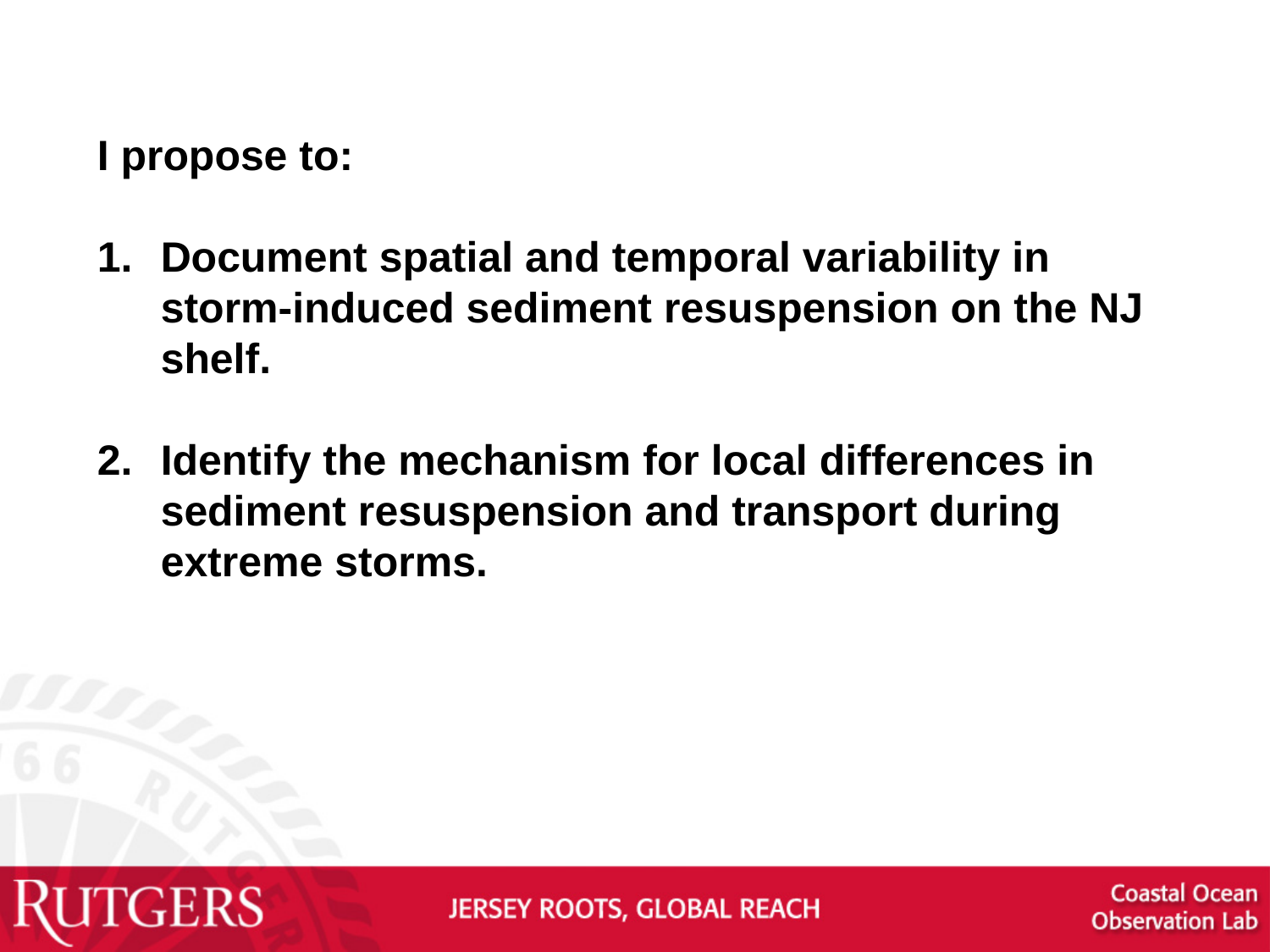

I propose to:

Document spatial and temporal variability in storm-induced sediment resuspension on the NJ shelf.

Identify the mechanism for local differences in sediment resuspension and transport during extreme storms.